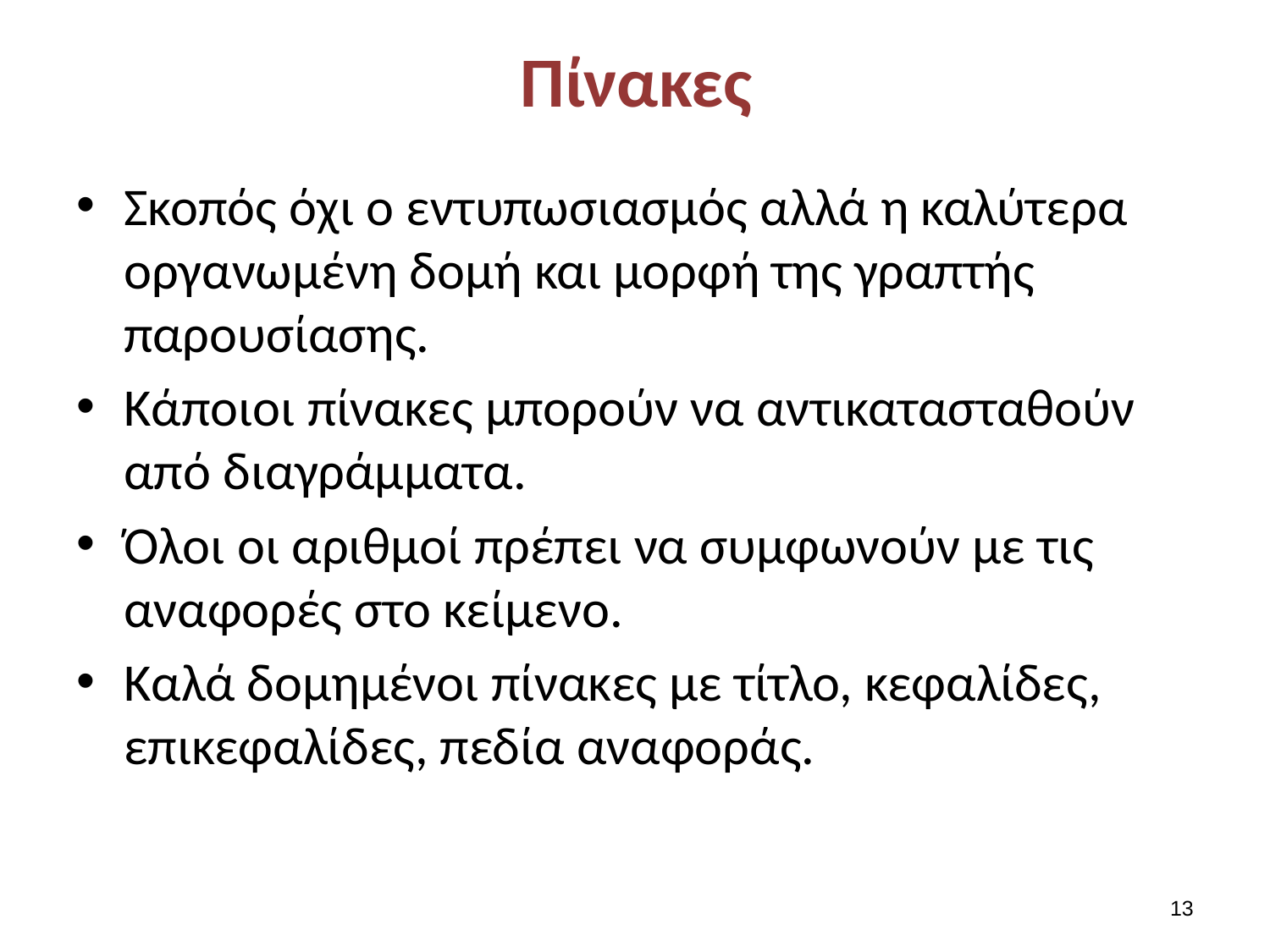

# Πίνακες
Σκοπός όχι ο εντυπωσιασμός αλλά η καλύτερα οργανωμένη δομή και μορφή της γραπτής παρουσίασης.
Κάποιοι πίνακες μπορούν να αντικατασταθούν από διαγράμματα.
Όλοι οι αριθμοί πρέπει να συμφωνούν με τις αναφορές στο κείμενο.
Καλά δομημένοι πίνακες με τίτλο, κεφαλίδες, επικεφαλίδες, πεδία αναφοράς.
13